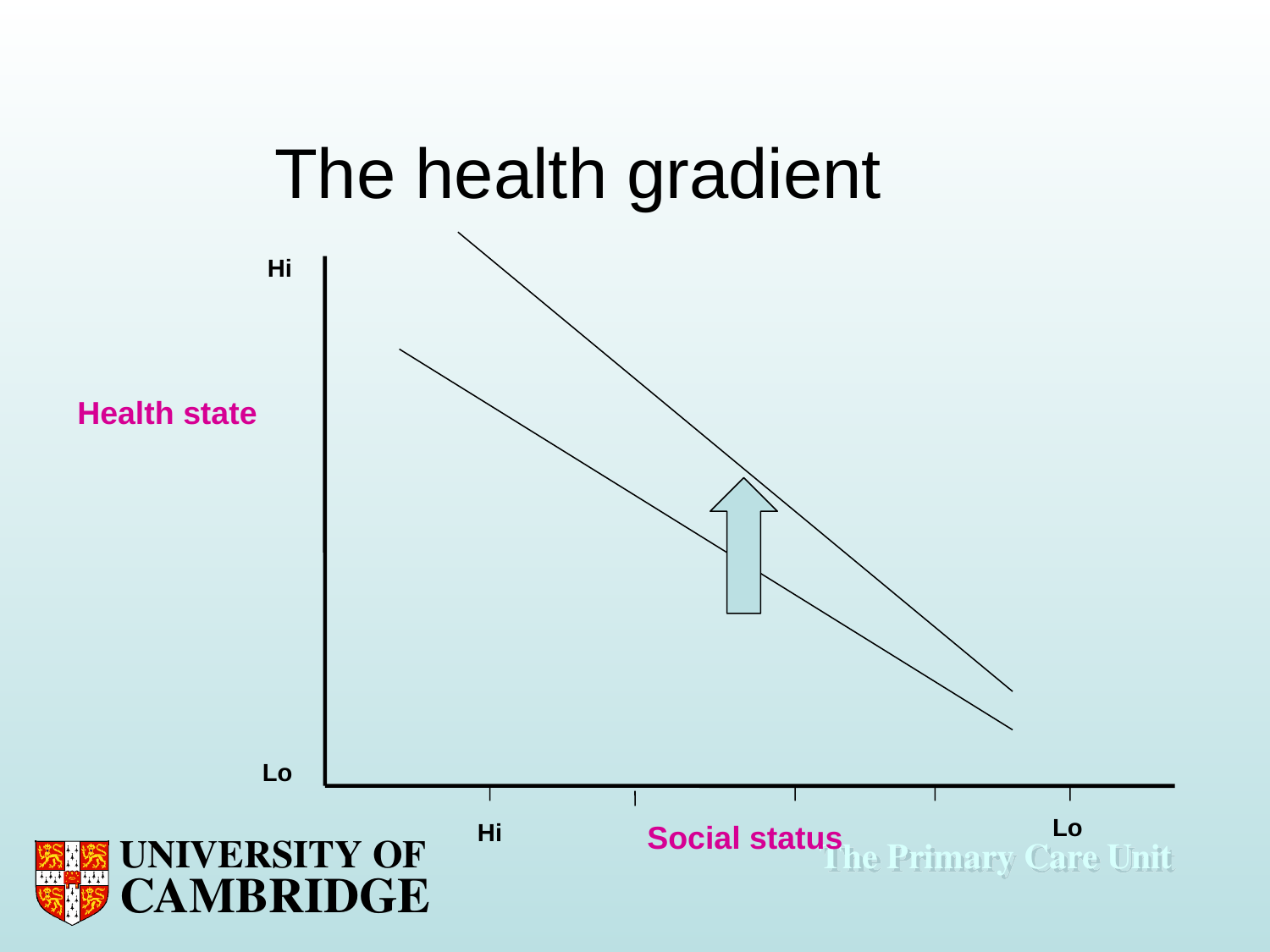

# The health gradient
Hi

Health state

Lo

Lo
Hi
Social status